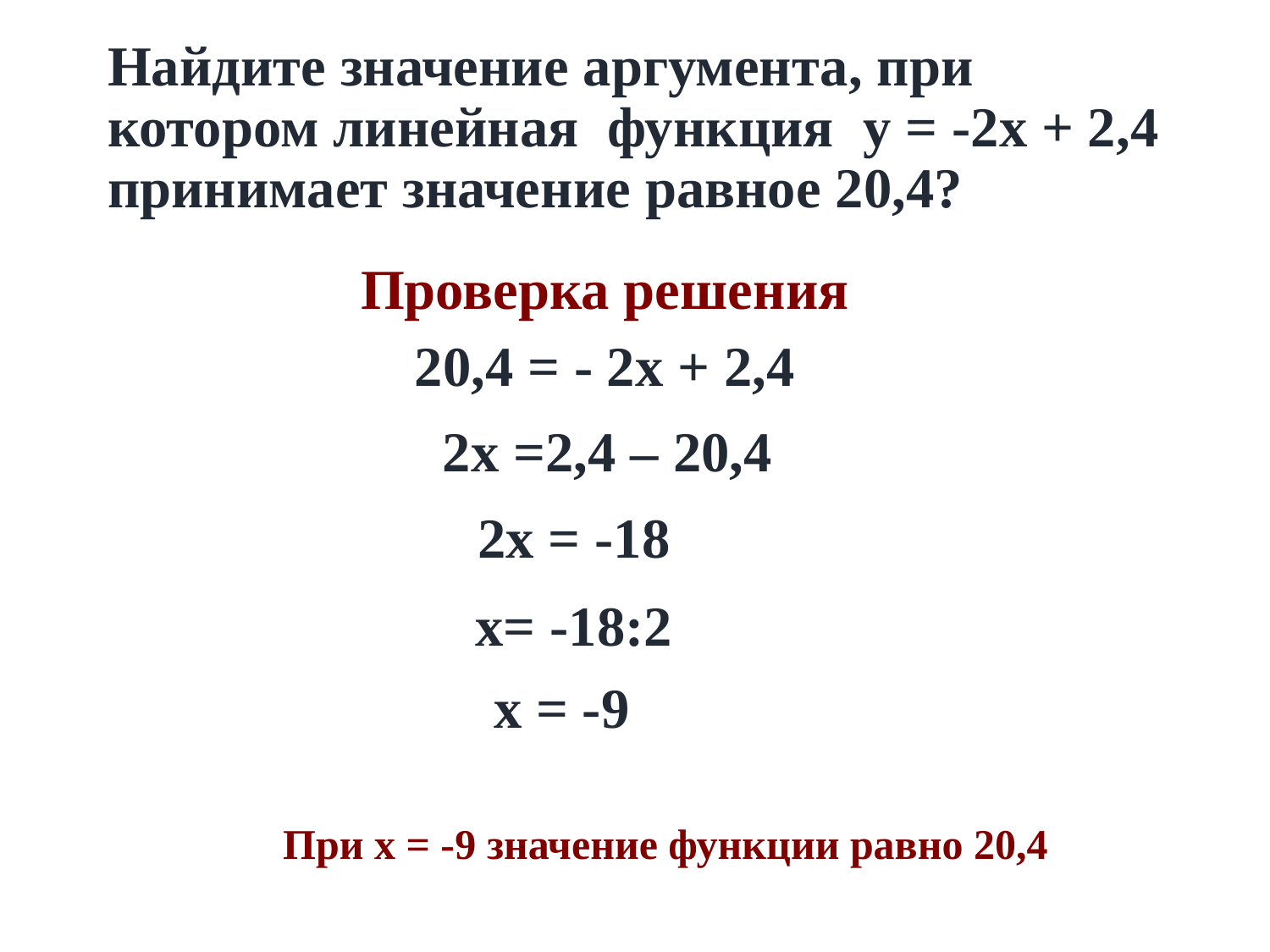

# Найдите значение аргумента, при котором линейная  функция  y = -2x + 2,4 принимает значение равное 20,4?
Проверка решения

20,4 = - 2x + 2,4
2x =2,4 – 20,4
2x = -18
x= -18:2
x = -9
При x = -9 значение функции равно 20,4